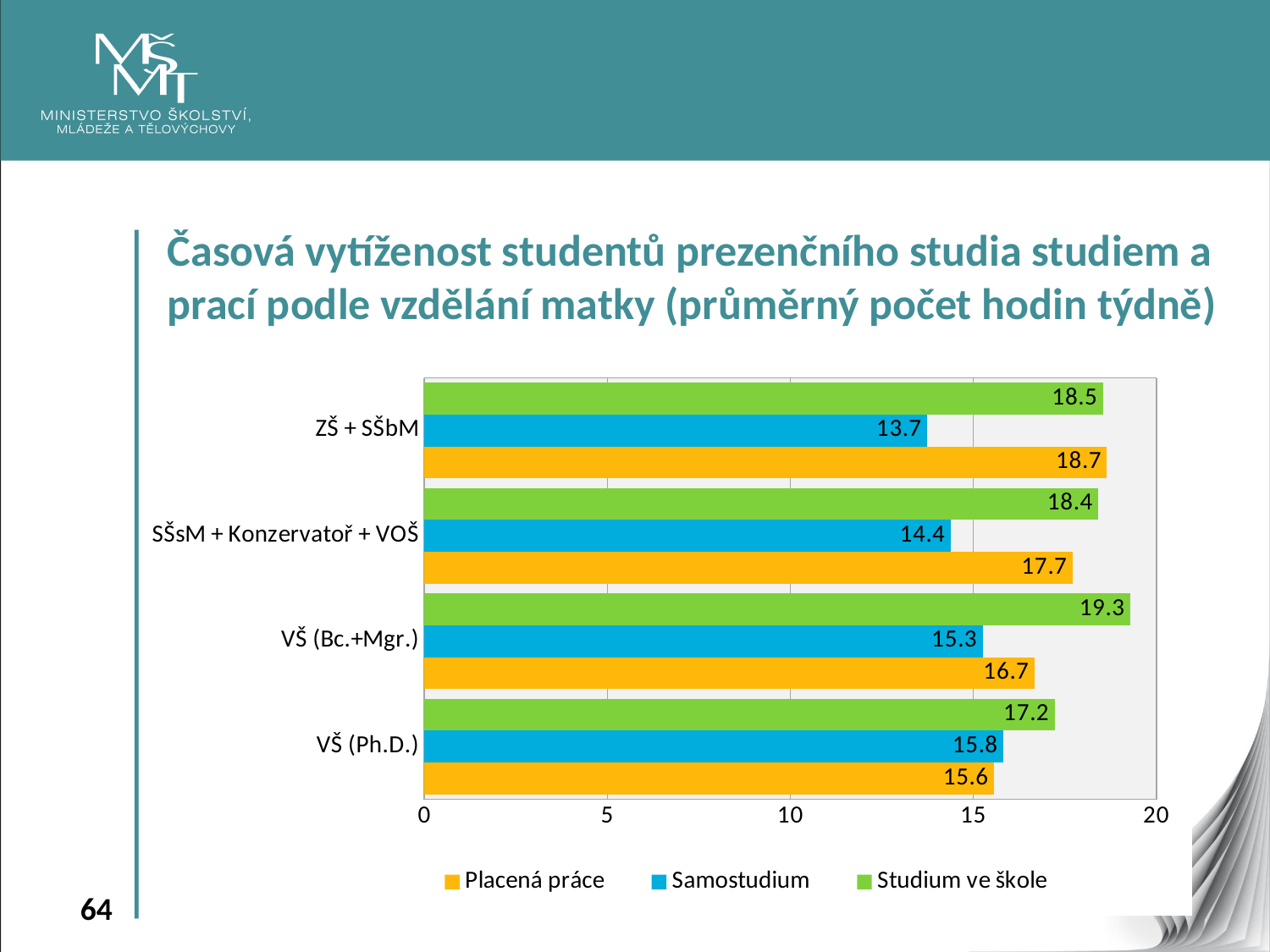

Časová vytíženost studentů prezenčního studia studiem a prací podle vzdělání matky (průměrný počet hodin týdně)

### Chart

| Category | Studium ve škole | Samostudium | Placená práce |
|---|---|---|---|
| ZŠ + SŠbM | 18.539105258564724 | 13.740967586850948 | 18.651515151515152 |
| SŠsM + Konzervatoř + VOŠ | 18.41354222423214 | 14.380235471046731 | 17.707297726070863 |
| VŠ (Bc.+Mgr.) | 19.28917607403079 | 15.253484885869575 | 16.666812801402894 |
| VŠ (Ph.D.) | 17.220314707279616 | 15.821963202688476 | 15.562962962962963 |